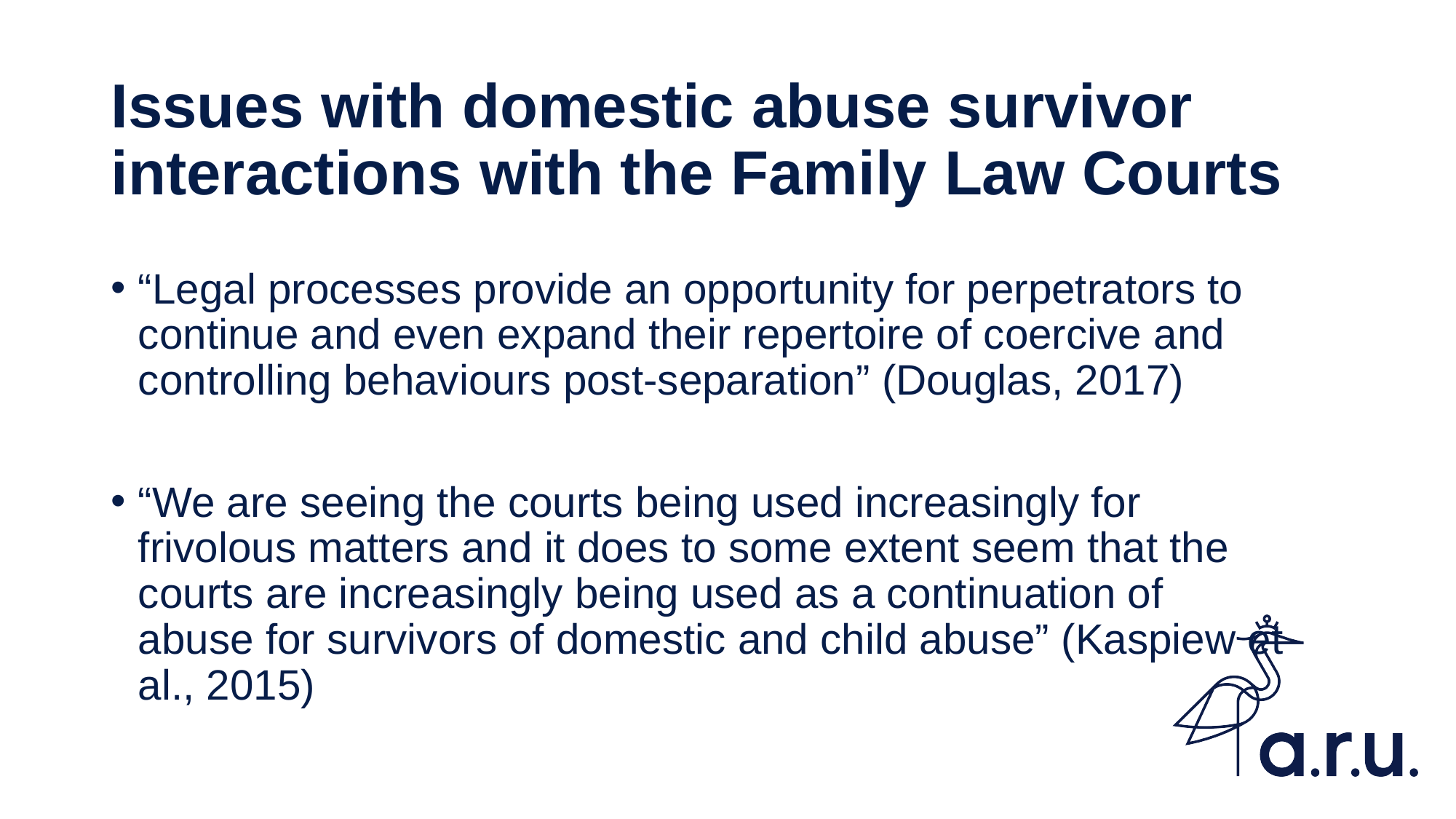

# Issues with domestic abuse survivor interactions with the Family Law Courts
“Legal processes provide an opportunity for perpetrators to continue and even expand their repertoire of coercive and controlling behaviours post-separation” (Douglas, 2017)

“We are seeing the courts being used increasingly for frivolous matters and it does to some extent seem that the courts are increasingly being used as a continuation of abuse for survivors of domestic and child abuse” (Kaspiew et al., 2015)